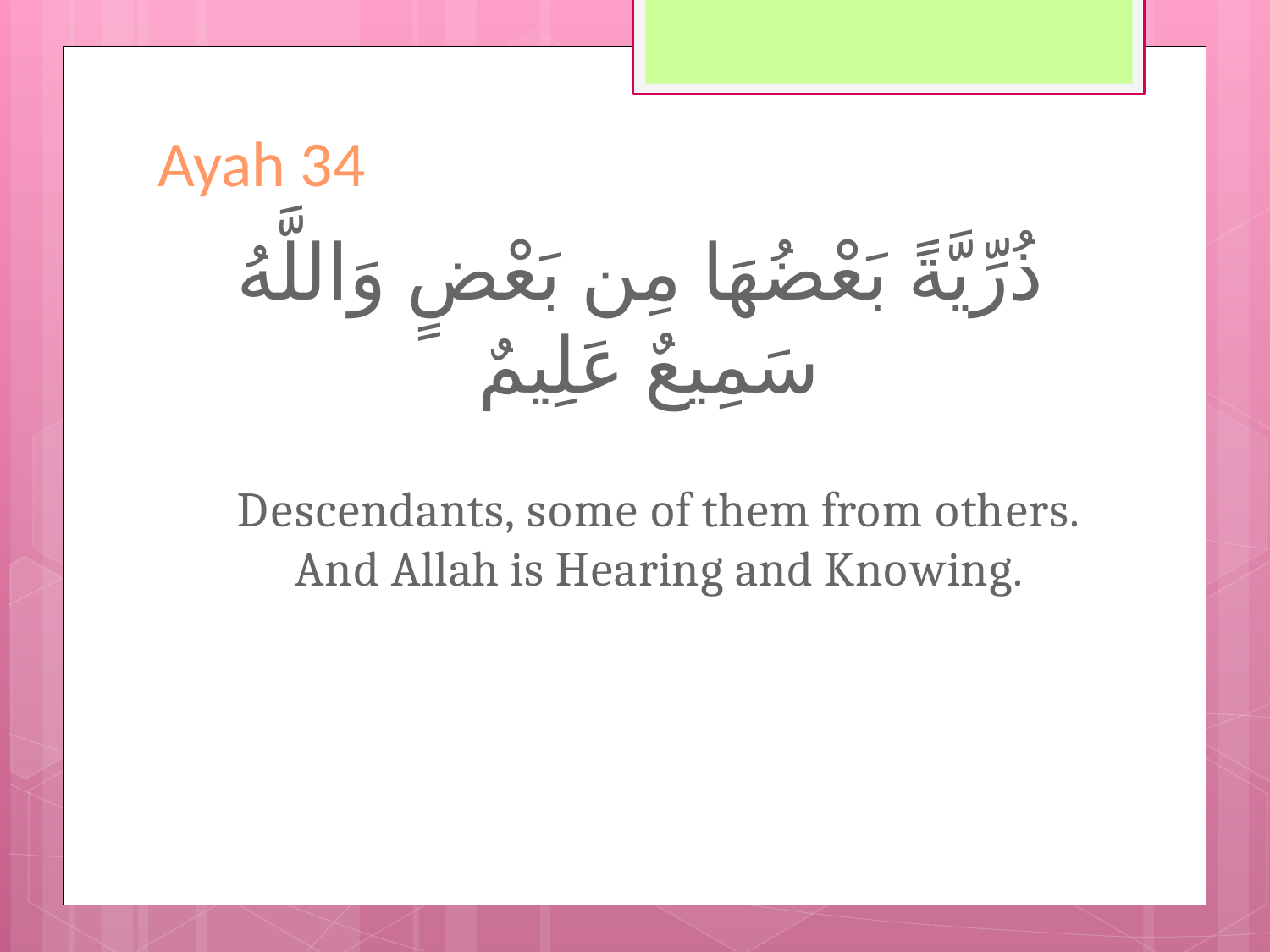

# Ayah 34
ذُرِّيَّةً بَعْضُهَا مِن بَعْضٍ وَاللَّهُ سَمِيعٌ عَلِيمٌ
Descendants, some of them from others. And Allah is Hearing and Knowing.